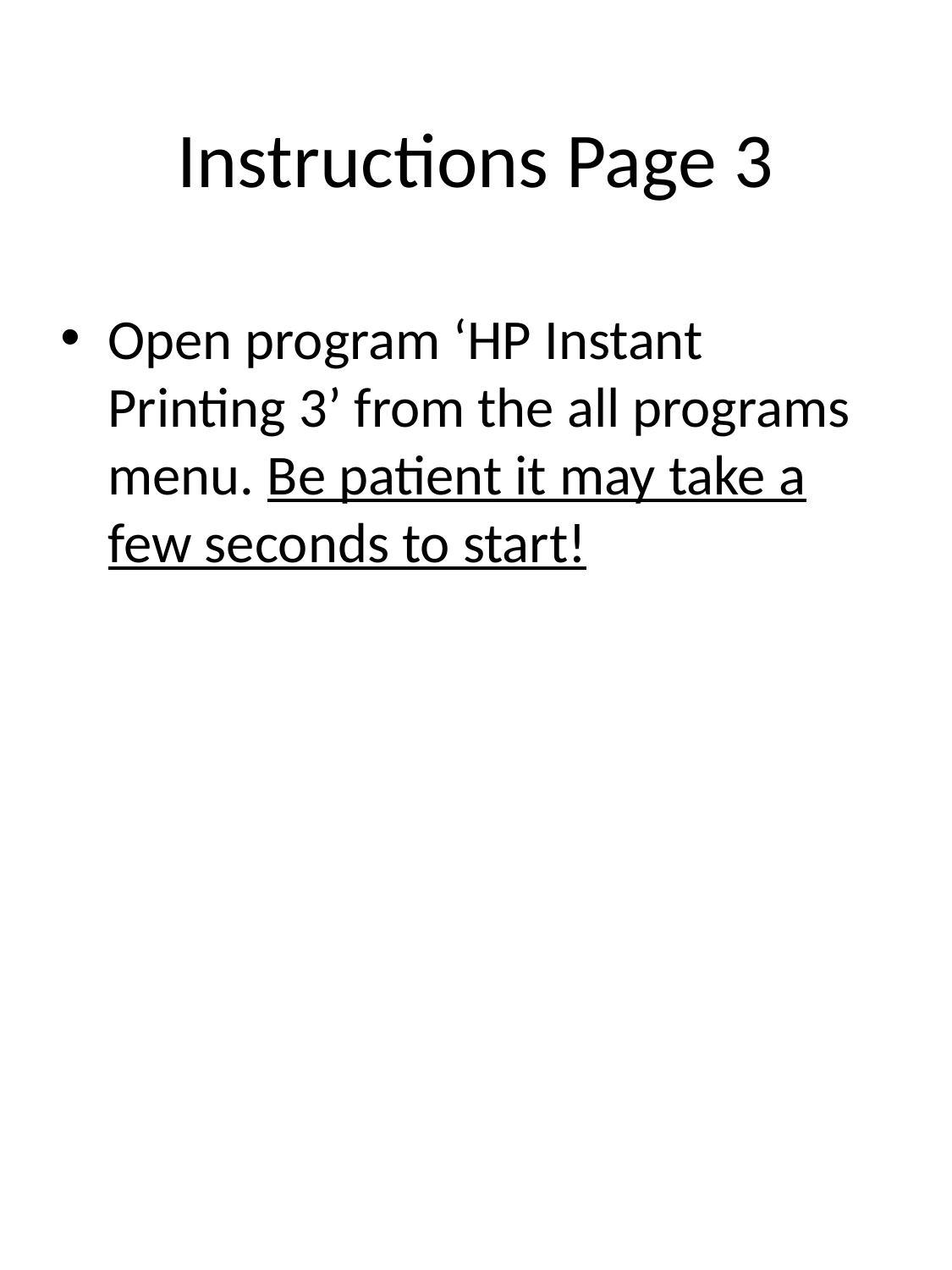

# Instructions Page 3
Open program ‘HP Instant Printing 3’ from the all programs menu. Be patient it may take a few seconds to start!